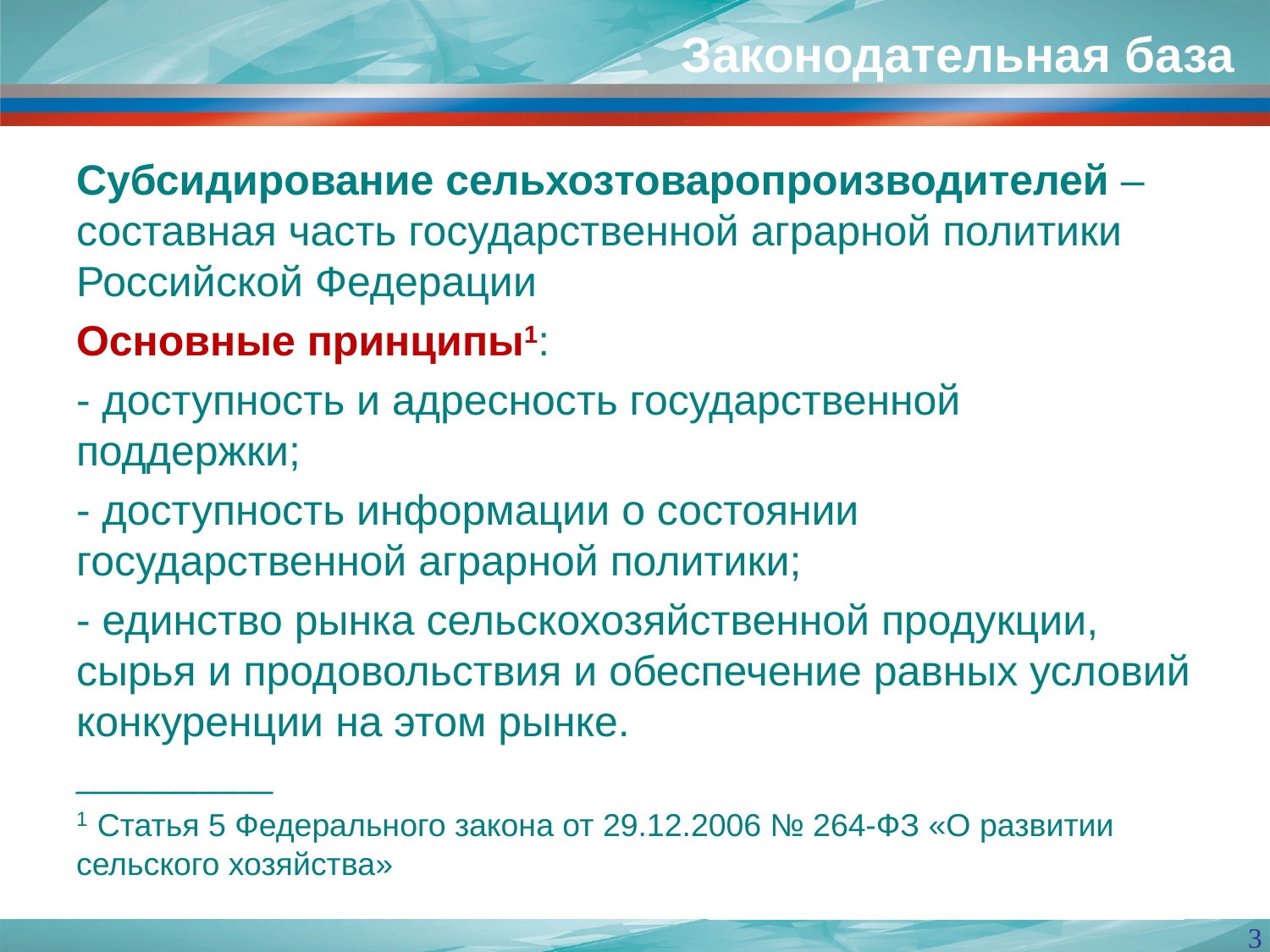

Законодательная база
#
Субсидирование сельхозтоваропроизводителей – составная часть государственной аграрной политики Российской Федерации
Основные принципы1:
- доступность и адресность государственной поддержки;
- доступность информации о состоянии государственной аграрной политики;
- единство рынка сельскохозяйственной продукции, сырья и продовольствия и обеспечение равных условий конкуренции на этом рынке.
__________
1 Статья 5 Федерального закона от 29.12.2006 № 264-ФЗ «О развитии сельского хозяйства»

3